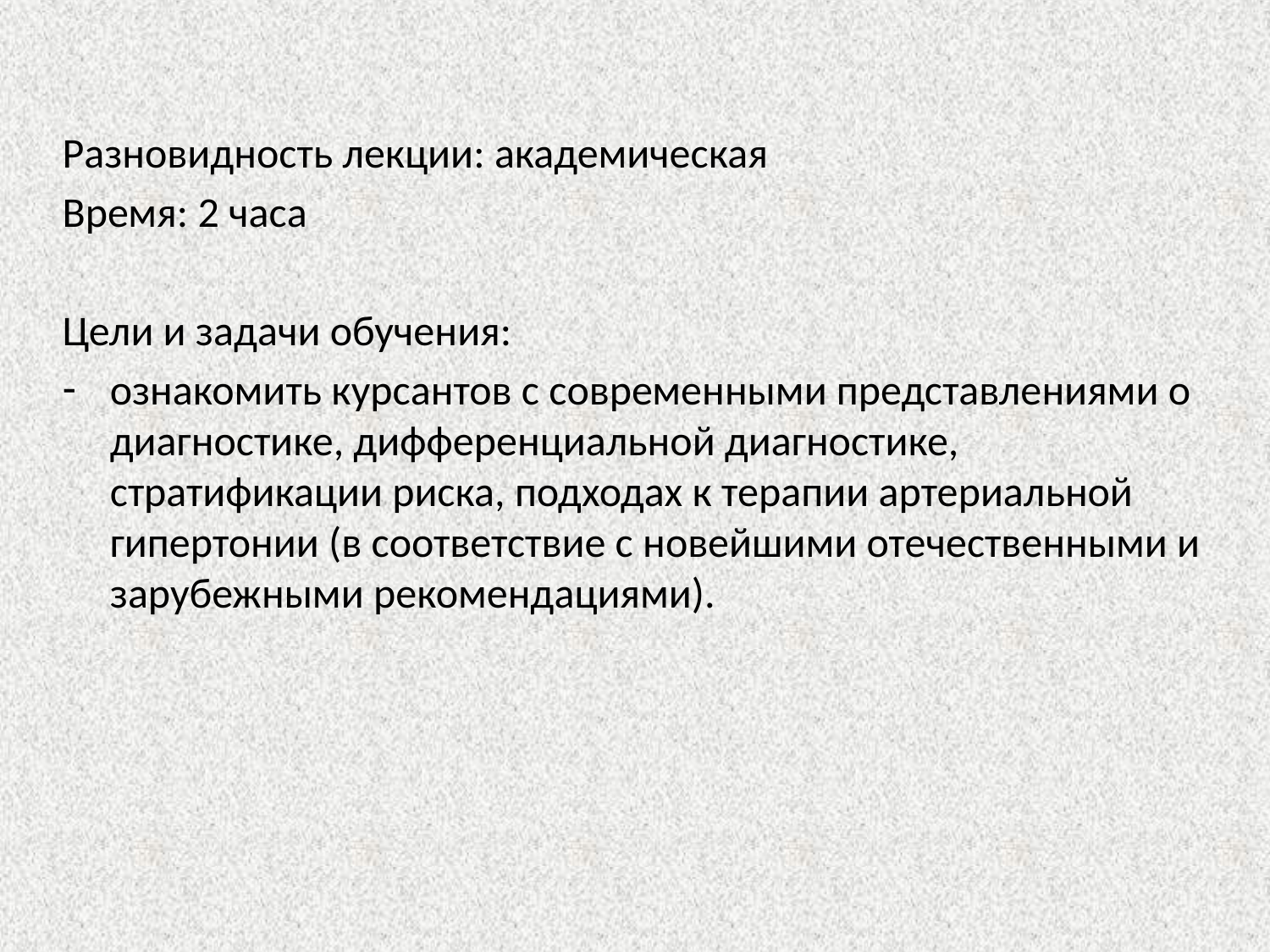

#
Разновидность лекции: академическая
Время: 2 часа

Цели и задачи обучения:
ознакомить курсантов с современными представлениями о диагностике, дифференциальной диагностике, стратификации риска, подходах к терапии артериальной гипертонии (в соответствие с новейшими отечественными и зарубежными рекомендациями).